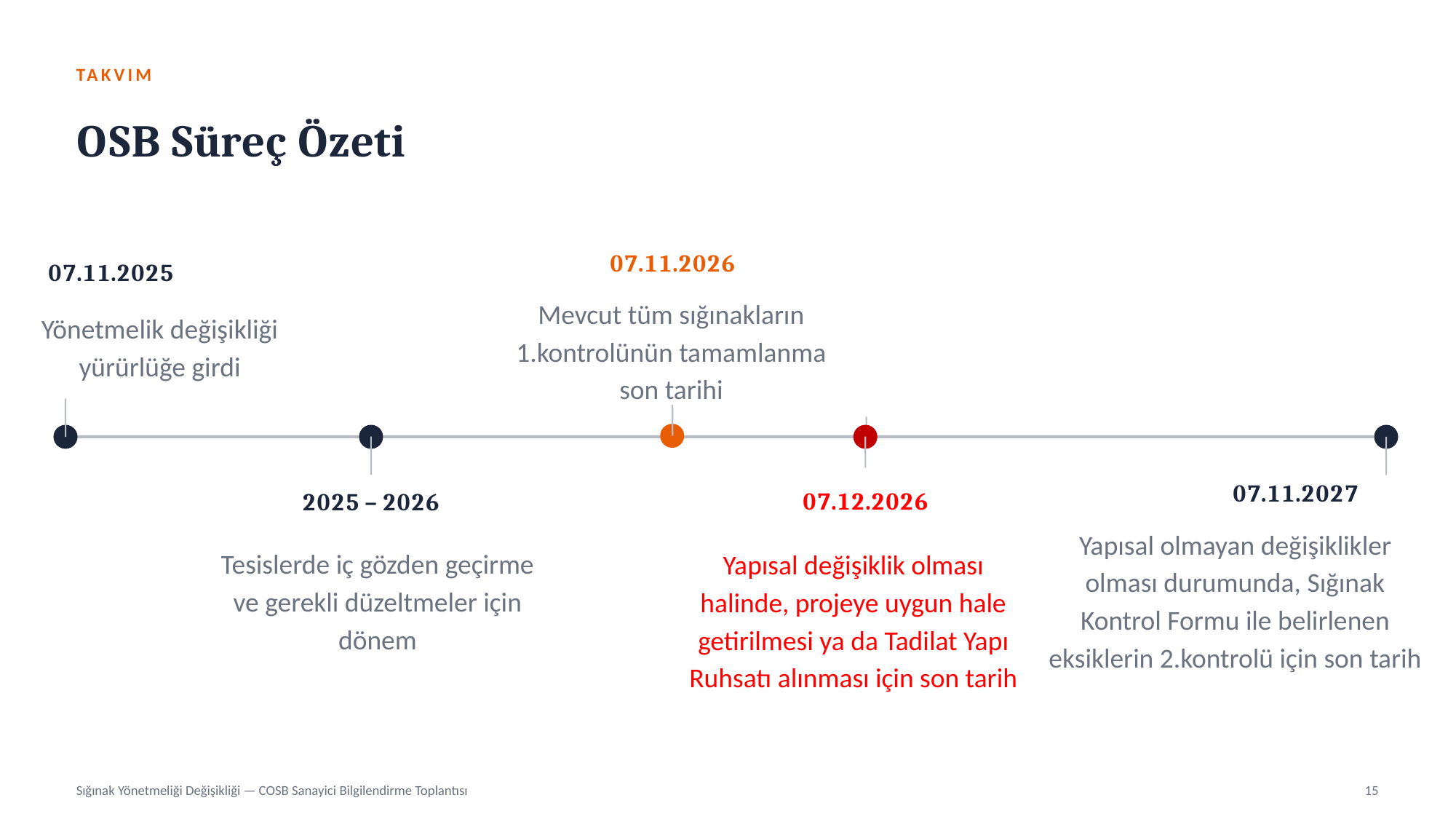

TAKVIM
OSB Süreç Özeti
07.11.2026
07.11.2025
Yönetmelik değişikliği yürürlüğe girdi
Mevcut tüm sığınakların 1.kontrolünün tamamlanma son tarihi

07.11.2027
07.12.2026
2025 – 2026
Yapısal olmayan değişiklikler olması durumunda, Sığınak Kontrol Formu ile belirlenen eksiklerin 2.kontrolü için son tarih
Yapısal değişiklik olması halinde, projeye uygun hale getirilmesi ya da Tadilat Yapı Ruhsatı alınması için son tarih
Tesislerde iç gözden geçirme ve gerekli düzeltmeler için dönem
Sığınak Yönetmeliği Değişikliği — COSB Sanayici Bilgilendirme Toplantısı
15